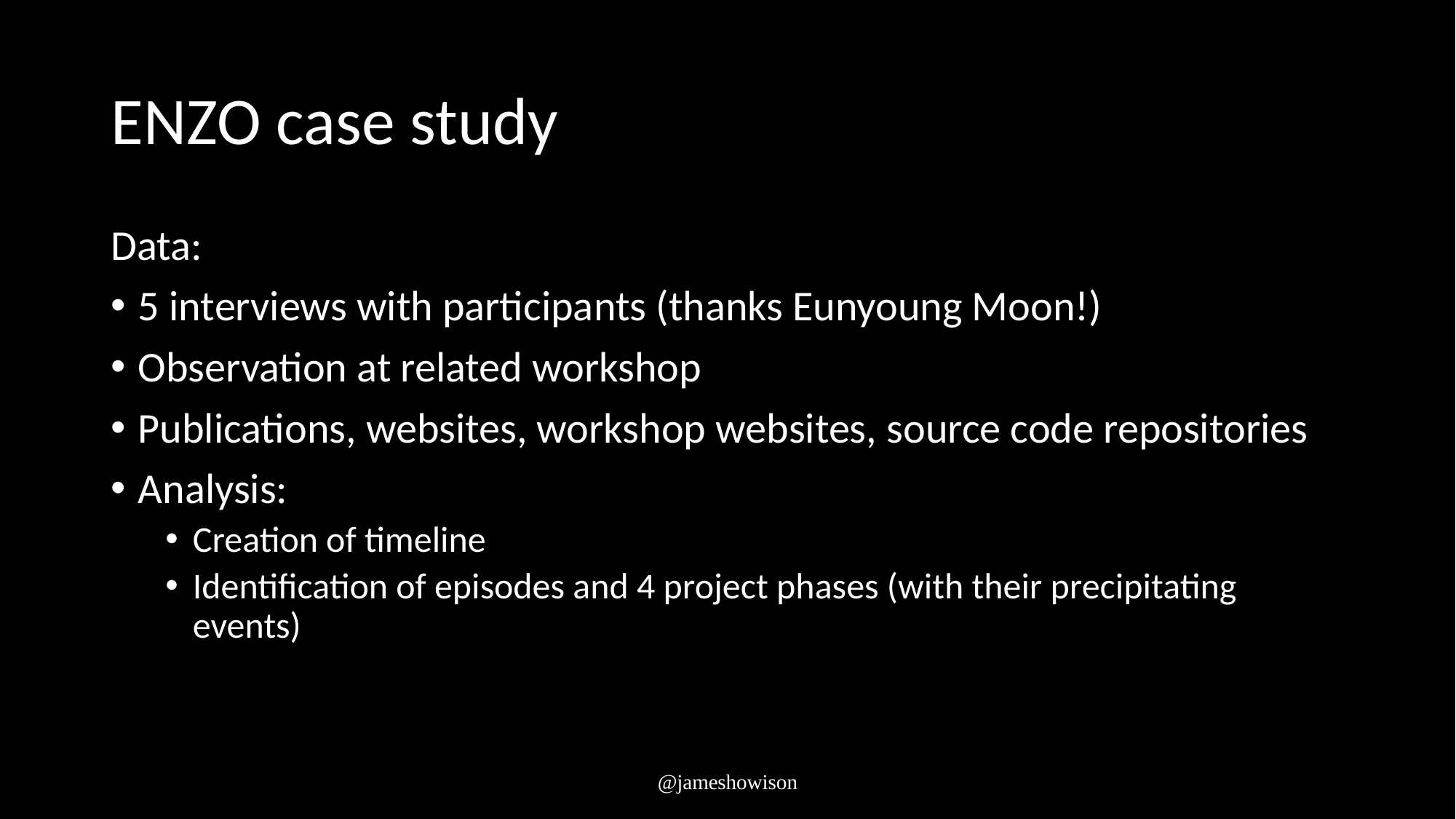

# ENZO case study
Data:
5 interviews with participants (thanks Eunyoung Moon!)
Observation at related workshop
Publications, websites, workshop websites, source code repositories
Analysis:
Creation of timeline
Identification of episodes and 4 project phases (with their precipitating events)
@jameshowison